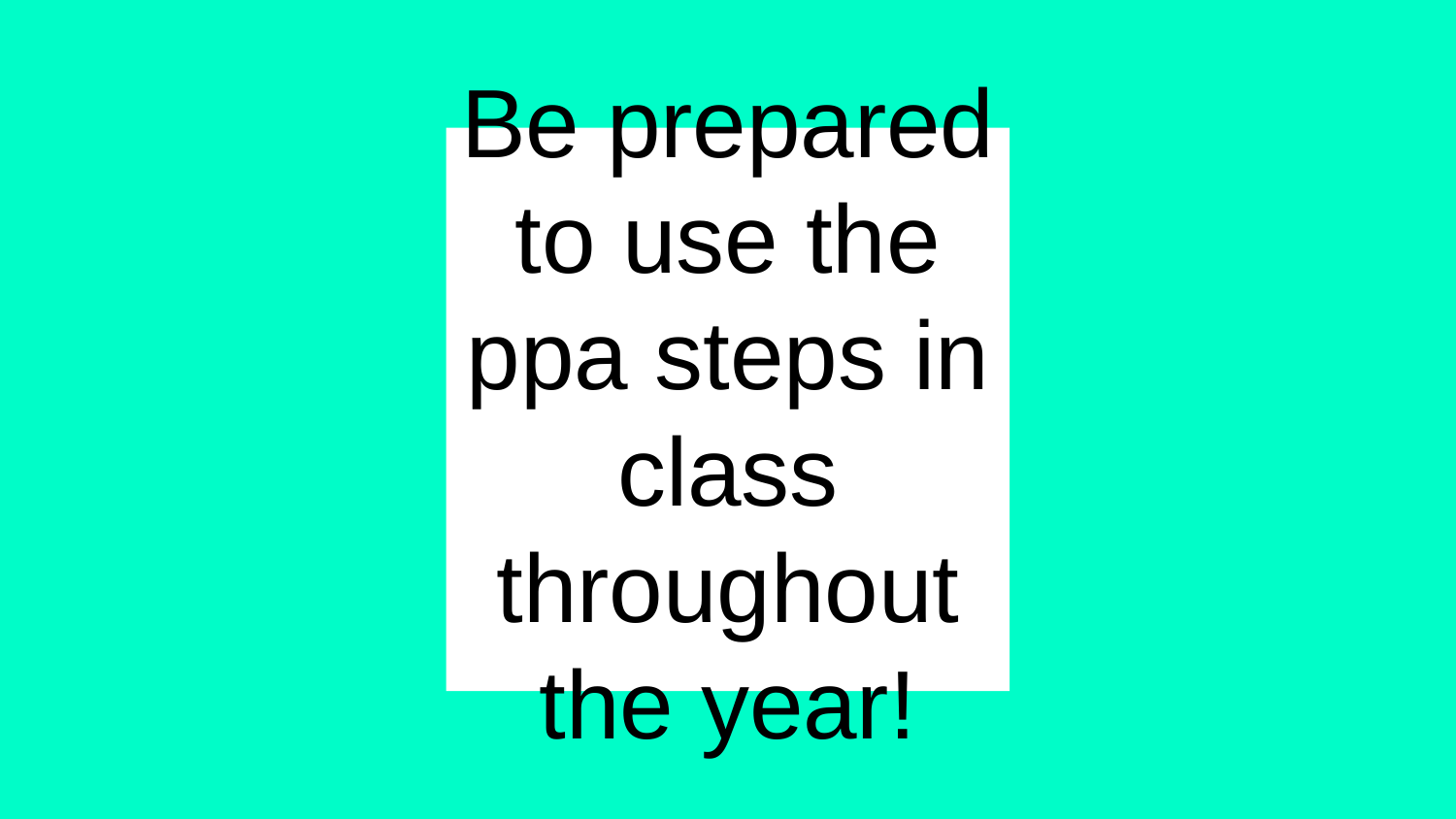

# Be prepared to use the ppa steps in class throughout the year!